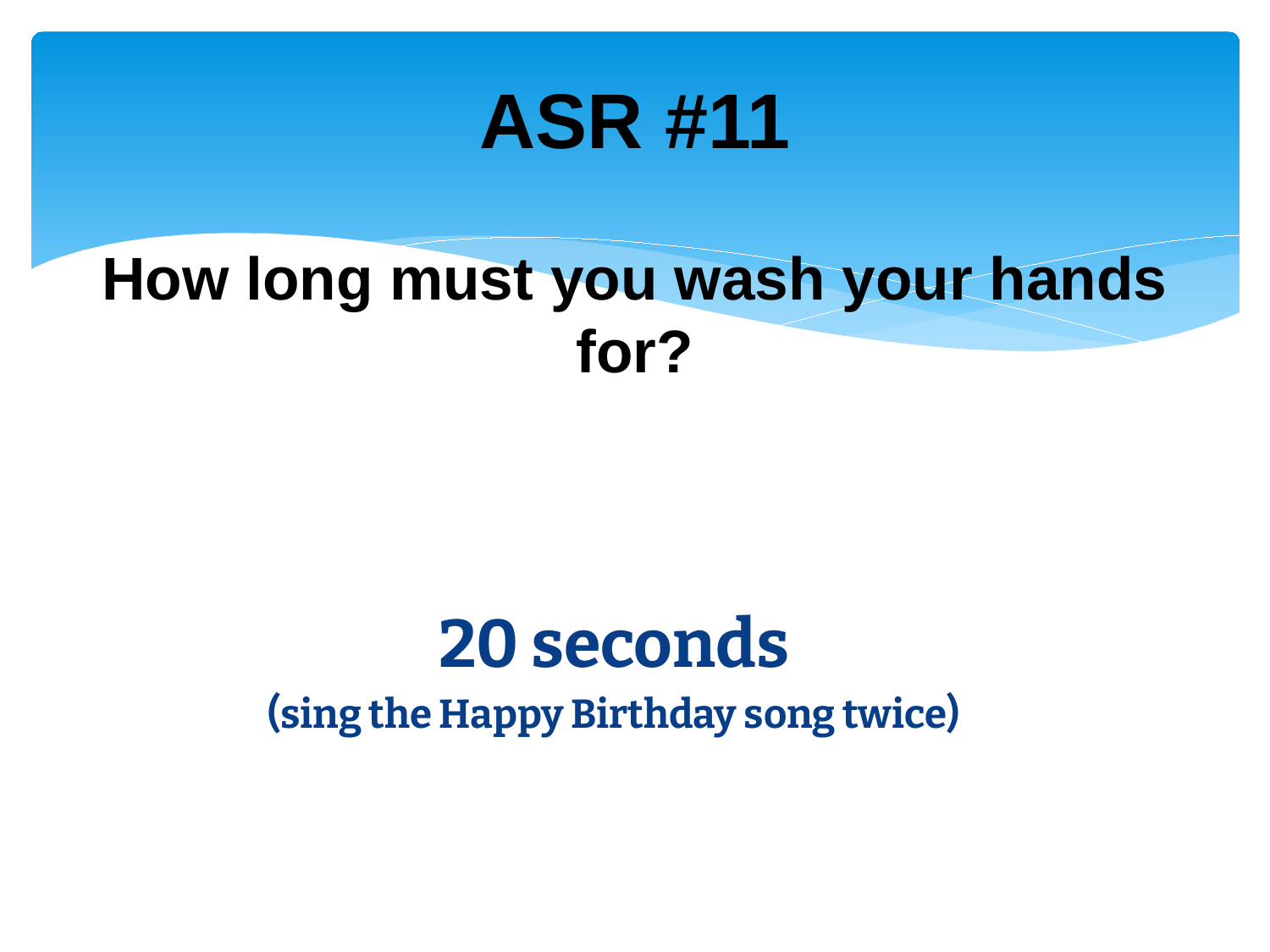

ASR #11
# How long must you wash your hands for?

20 seconds
(sing the Happy Birthday song twice)